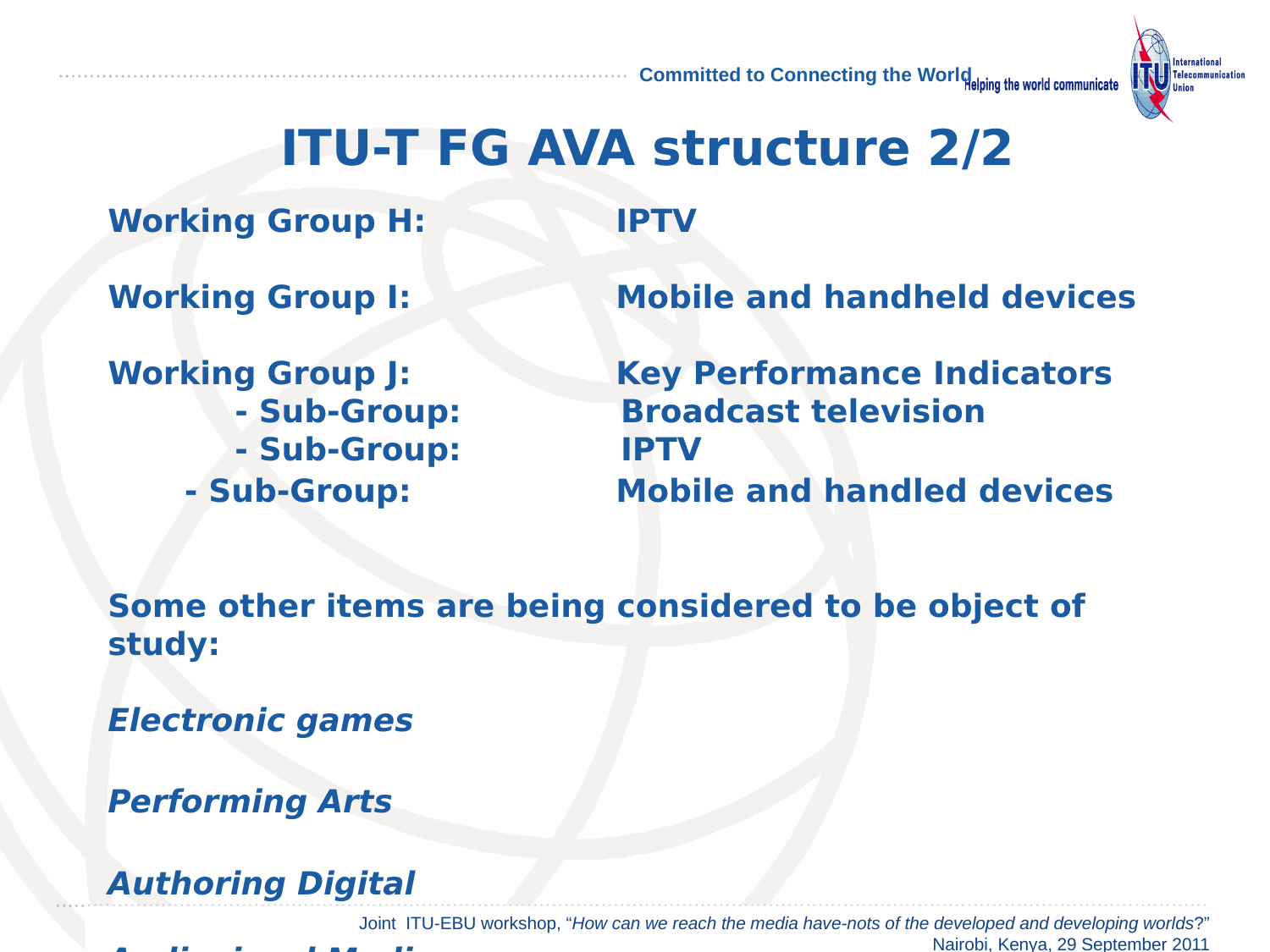

ITU-T FG AVA structure 2/2
Working Group H:		IPTV
Working Group I:		Mobile and handheld devices
Working Group J:		Key Performance Indicators
	- Sub-Group:	            Broadcast television
	- Sub-Group:	            IPTV
       - Sub-Group:                 	Mobile and handled devices
Some other items are being considered to be object of  study:
							Electronic games
							Performing Arts
							Authoring Digital
							Audiovisual Media